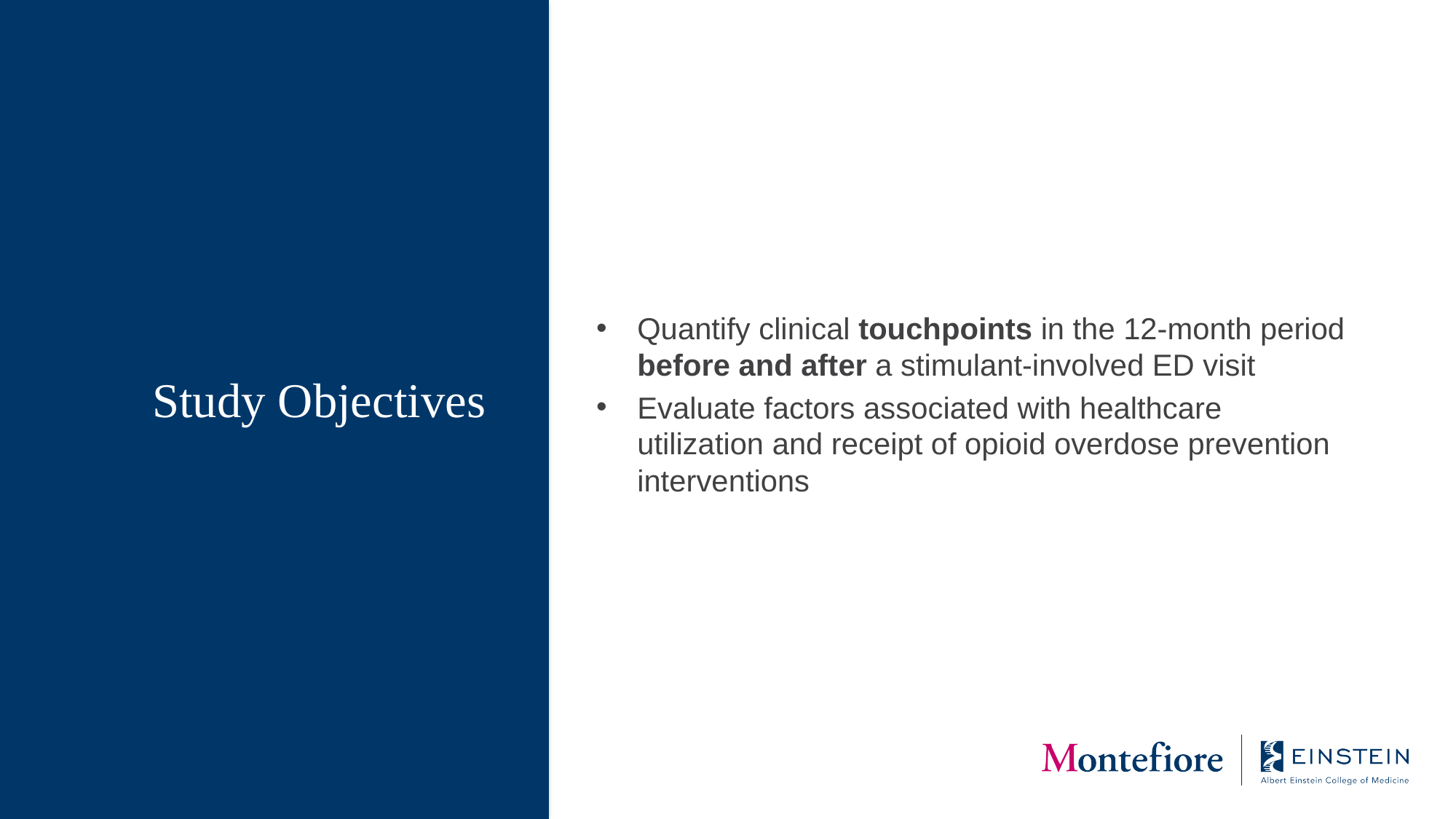

Quantify clinical touchpoints in the 12-month period before and after a stimulant-involved ED visit
Evaluate factors associated with healthcare utilization and receipt of opioid overdose prevention interventions
# Study Objectives